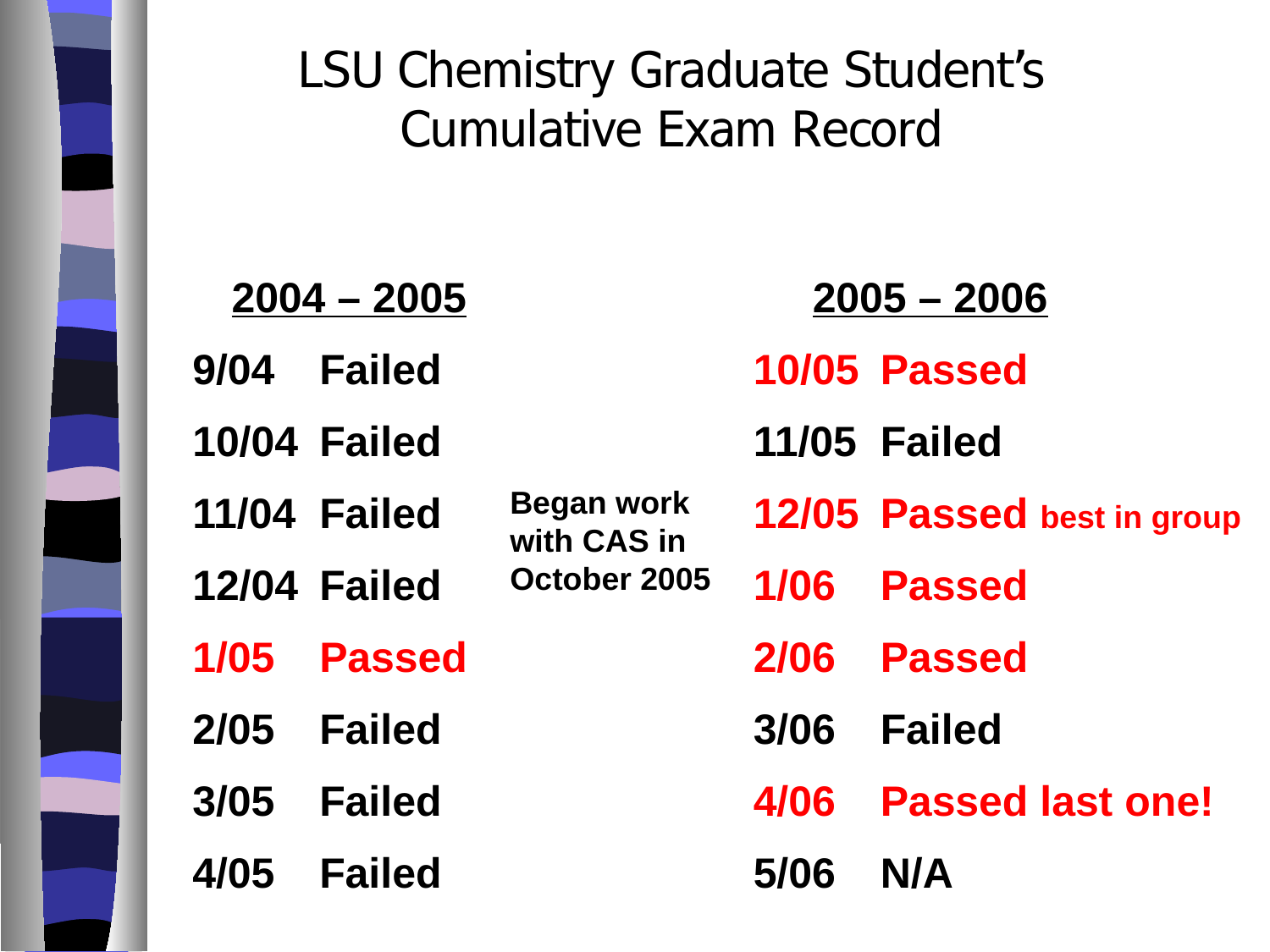

LSU Chemistry Graduate Student’s Cumulative Exam Record
#
2004 – 2005
9/04   	Failed
10/04	Failed
11/04	Failed
12/04	Failed
1/05	Passed
2/05	Failed
3/05	Failed
4/05	Failed

     2005 – 2006
10/05	Passed
11/05	Failed
12/05	Passed best in group
1/06	Passed
2/06	Passed
3/06	Failed
4/06	Passed last one!
5/06	N/A

Began work with CAS in October 2005